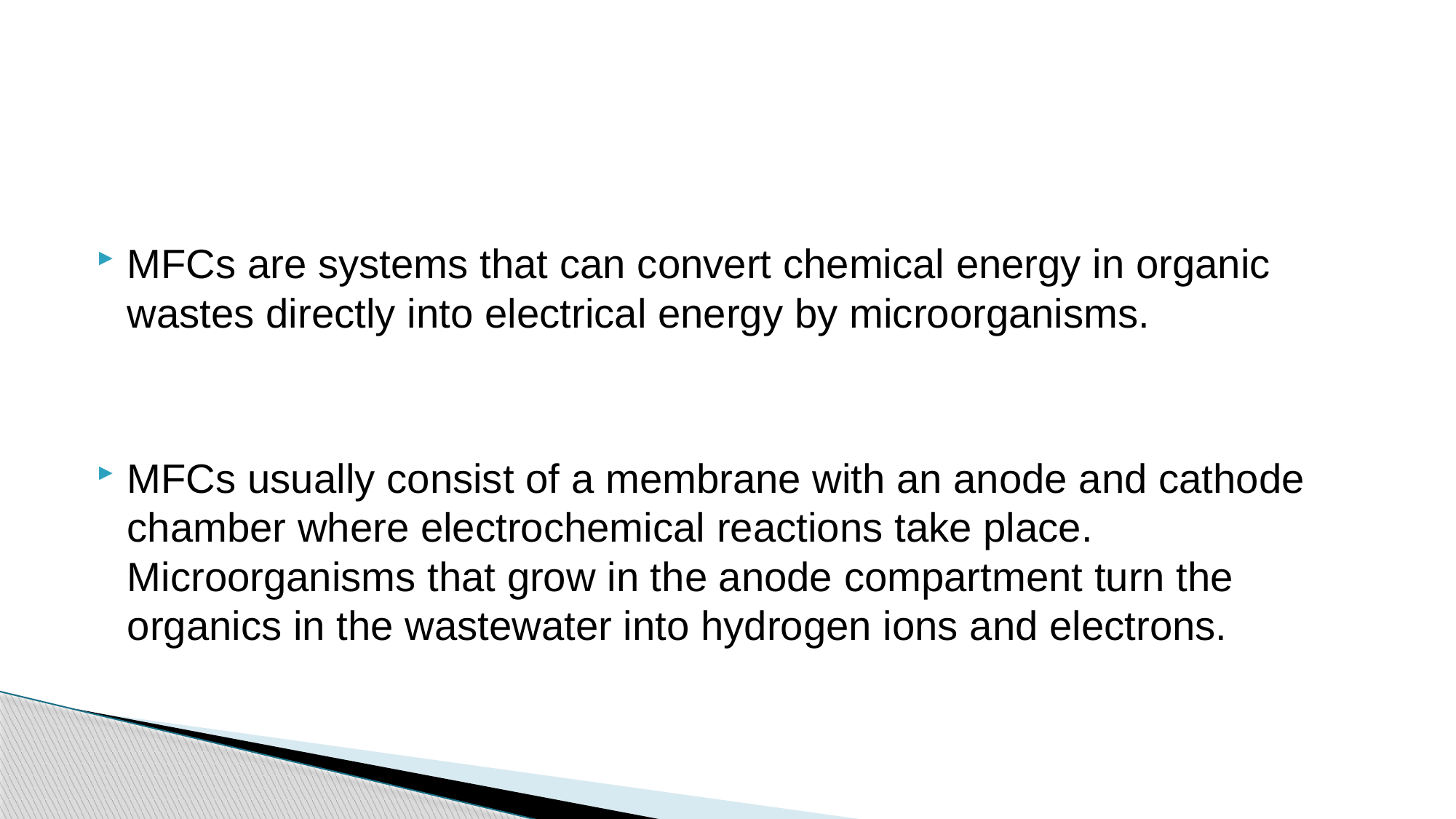

#

MFCs are systems that can convert chemical energy in organic wastes directly into electrical energy by microorganisms.

MFCs usually consist of a membrane with an anode and cathode chamber where electrochemical reactions take place. Microorganisms that grow in the anode compartment turn the organics in the wastewater into hydrogen ions and electrons.